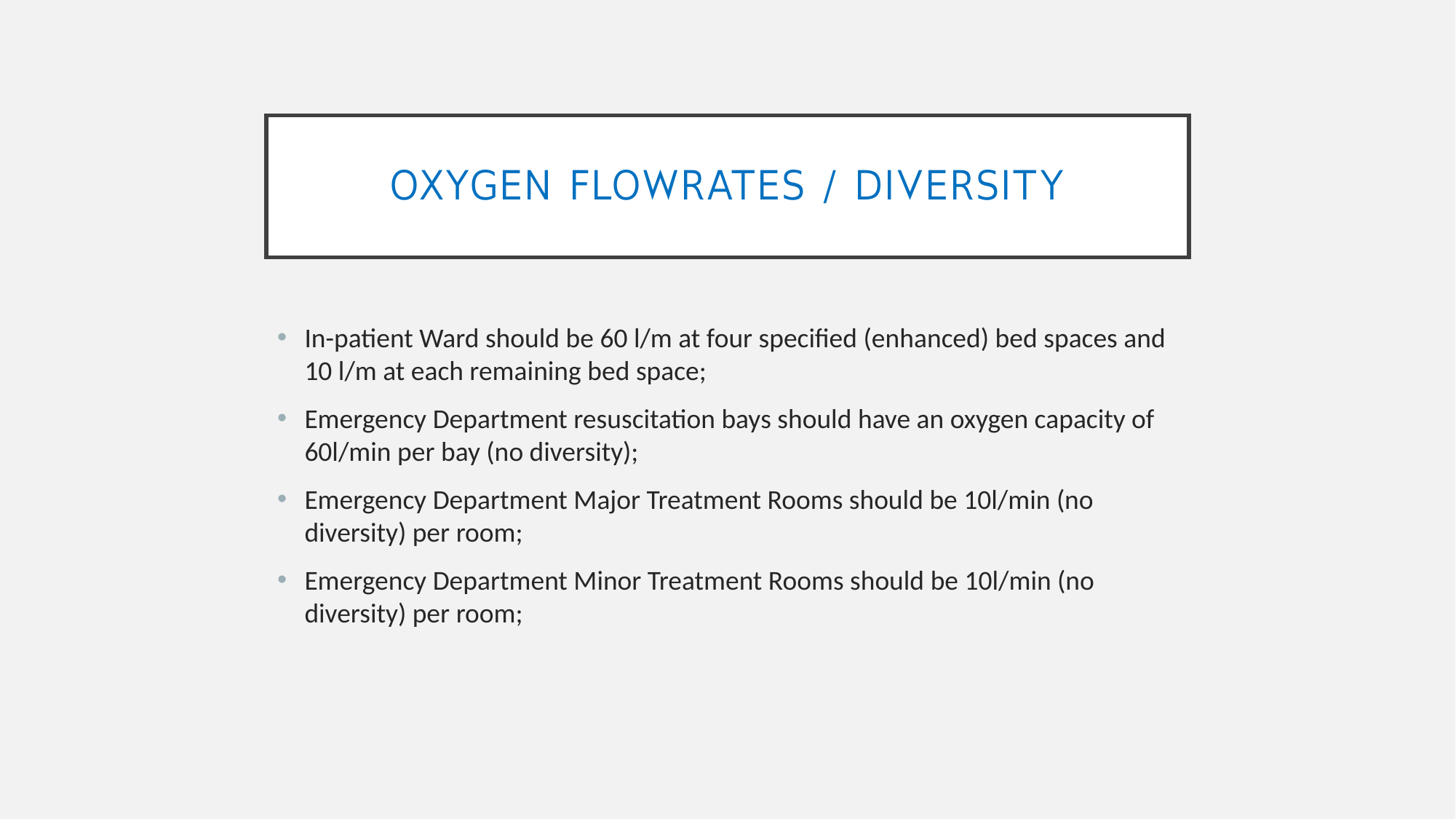

# Oxygen flowrates / Diversity
In-patient Ward should be 60 l/m at four specified (enhanced) bed spaces and 10 l/m at each remaining bed space;
Emergency Department resuscitation bays should have an oxygen capacity of 60l/min per bay (no diversity);
Emergency Department Major Treatment Rooms should be 10l/min (no diversity) per room;
Emergency Department Minor Treatment Rooms should be 10l/min (no diversity) per room;